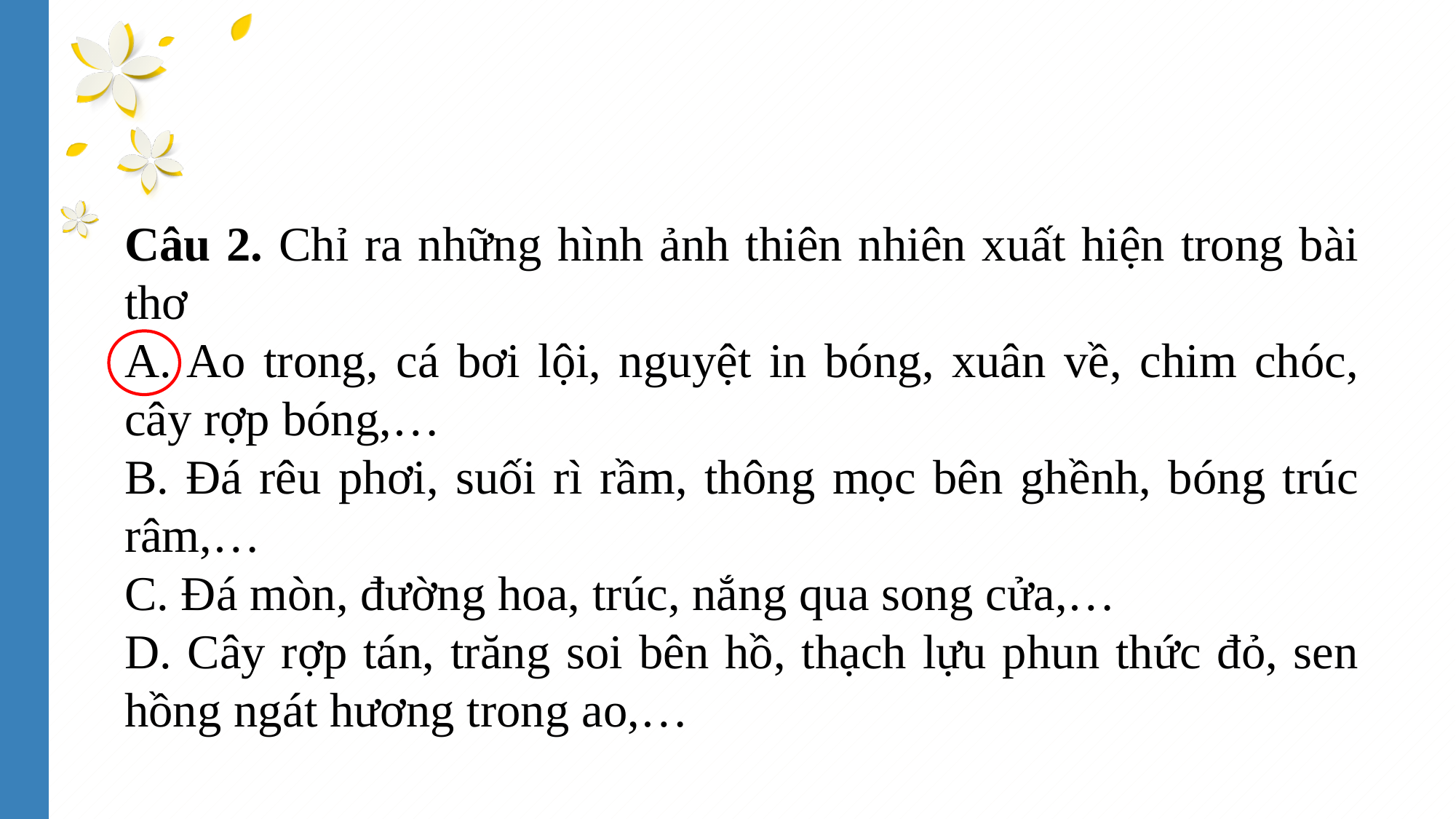

Câu 2. Chỉ ra những hình ảnh thiên nhiên xuất hiện trong bài thơ
A. Ao trong, cá bơi lội, nguyệt in bóng, xuân về, chim chóc, cây rợp bóng,…
B. Đá rêu phơi, suối rì rầm, thông mọc bên ghềnh, bóng trúc râm,…
C. Đá mòn, đường hoa, trúc, nắng qua song cửa,…
D. Cây rợp tán, trăng soi bên hồ, thạch lựu phun thức đỏ, sen hồng ngát hương trong ao,…